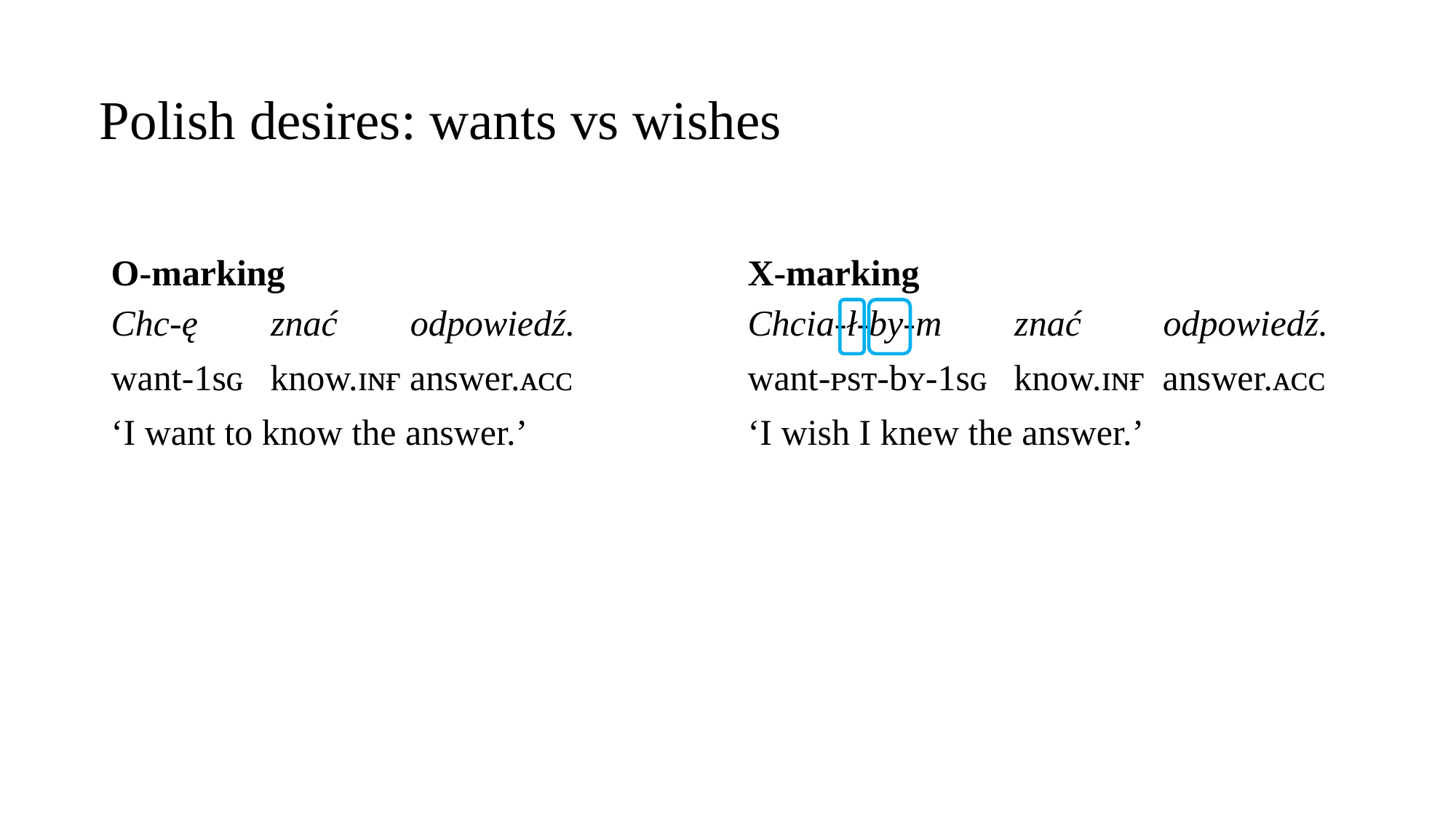

# Polish desires: wants vs wishes
O-marking
X-marking
Chc-ę        znać        odpowiedź.
want-1sɢ   know.ɪɴғ answer.ᴀᴄᴄ
‘I want to know the answer.’

Chcia-ł-by-m        znać         odpowiedź.
want-ᴘsᴛ-bʏ-1sɢ   know.ɪɴғ  answer.ᴀᴄᴄ
‘I wish I knew the answer.’